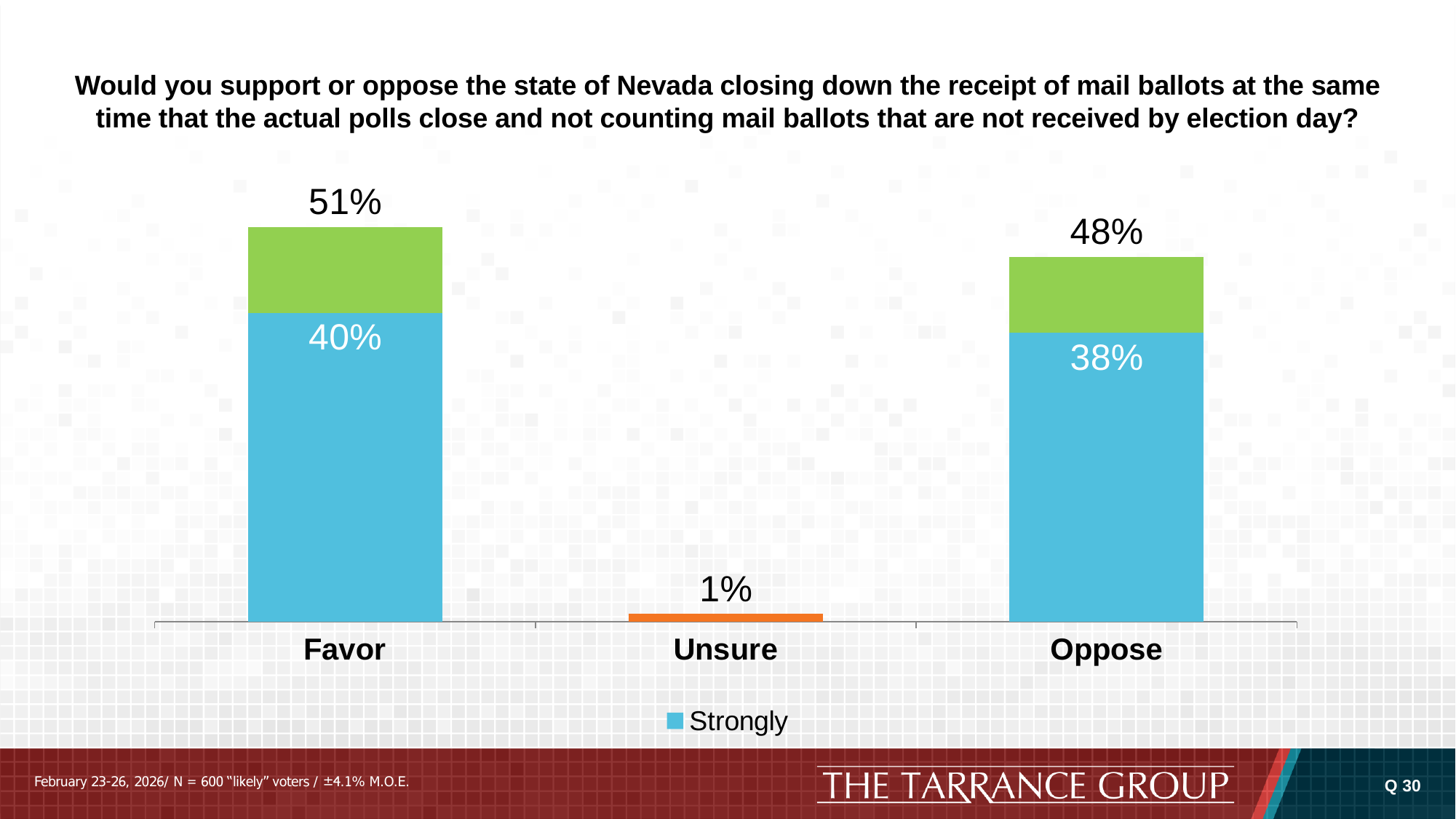

# Would you support or oppose the state of Nevada closing down the receipt of mail ballots at the same time that the actual polls close and not counting mail ballots that are not received by election day?

### Chart

| Category | Strongly | Column1 | Column2 |
|---|---|---|---|
| Favor | 0.402 | 0.112 | 0.514 |
| Unsure | 0.01 | None | 0.01 |
| Oppose | 0.376 | 0.099 | 0.475 |
Q 30